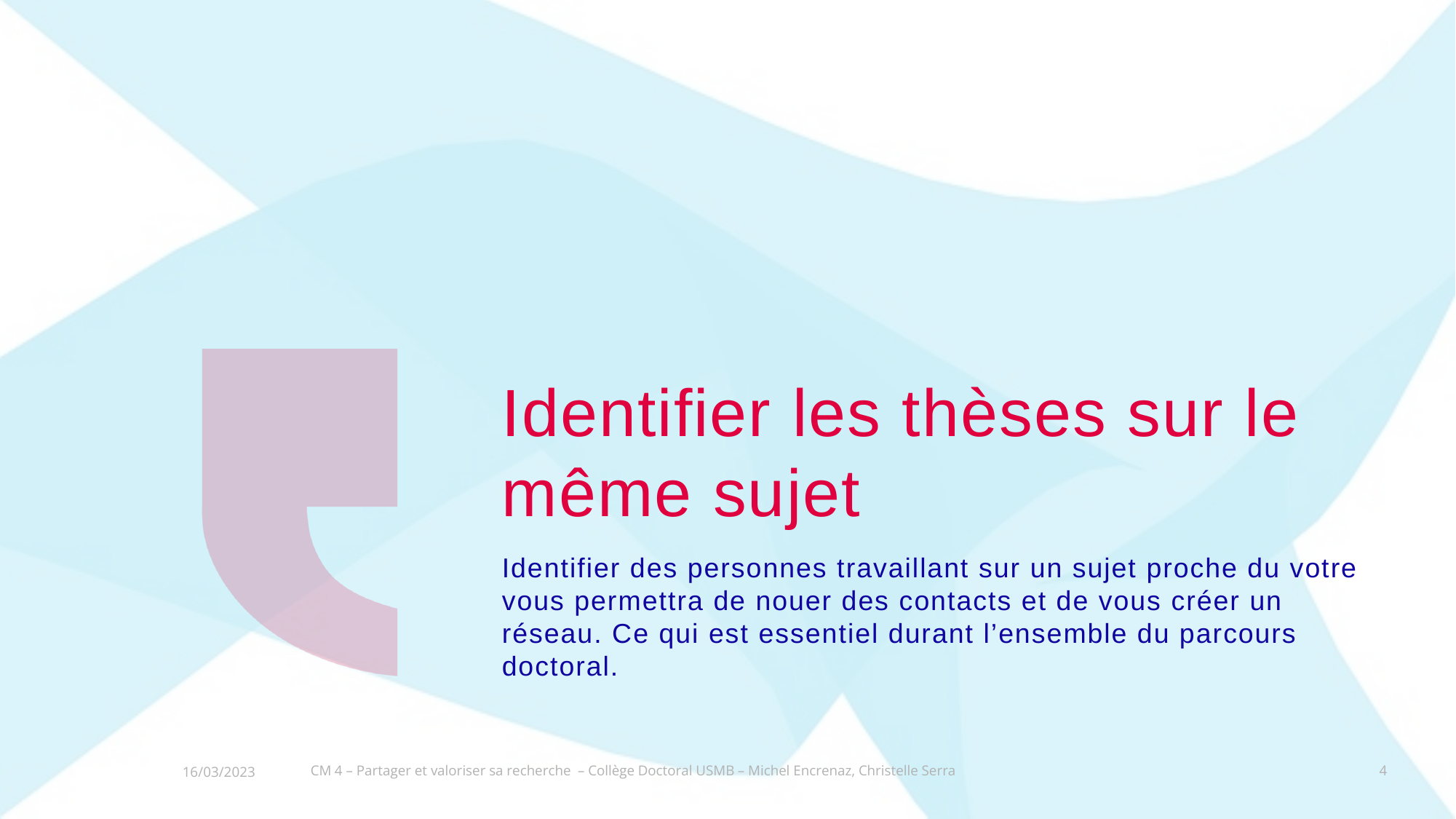

# Identifier les thèses sur le même sujet
Identifier des personnes travaillant sur un sujet proche du votre vous permettra de nouer des contacts et de vous créer un réseau. Ce qui est essentiel durant l’ensemble du parcours doctoral.
CM 4 – Partager et valoriser sa recherche  – Collège Doctoral USMB – Michel Encrenaz, Christelle Serra
4
16/03/2023